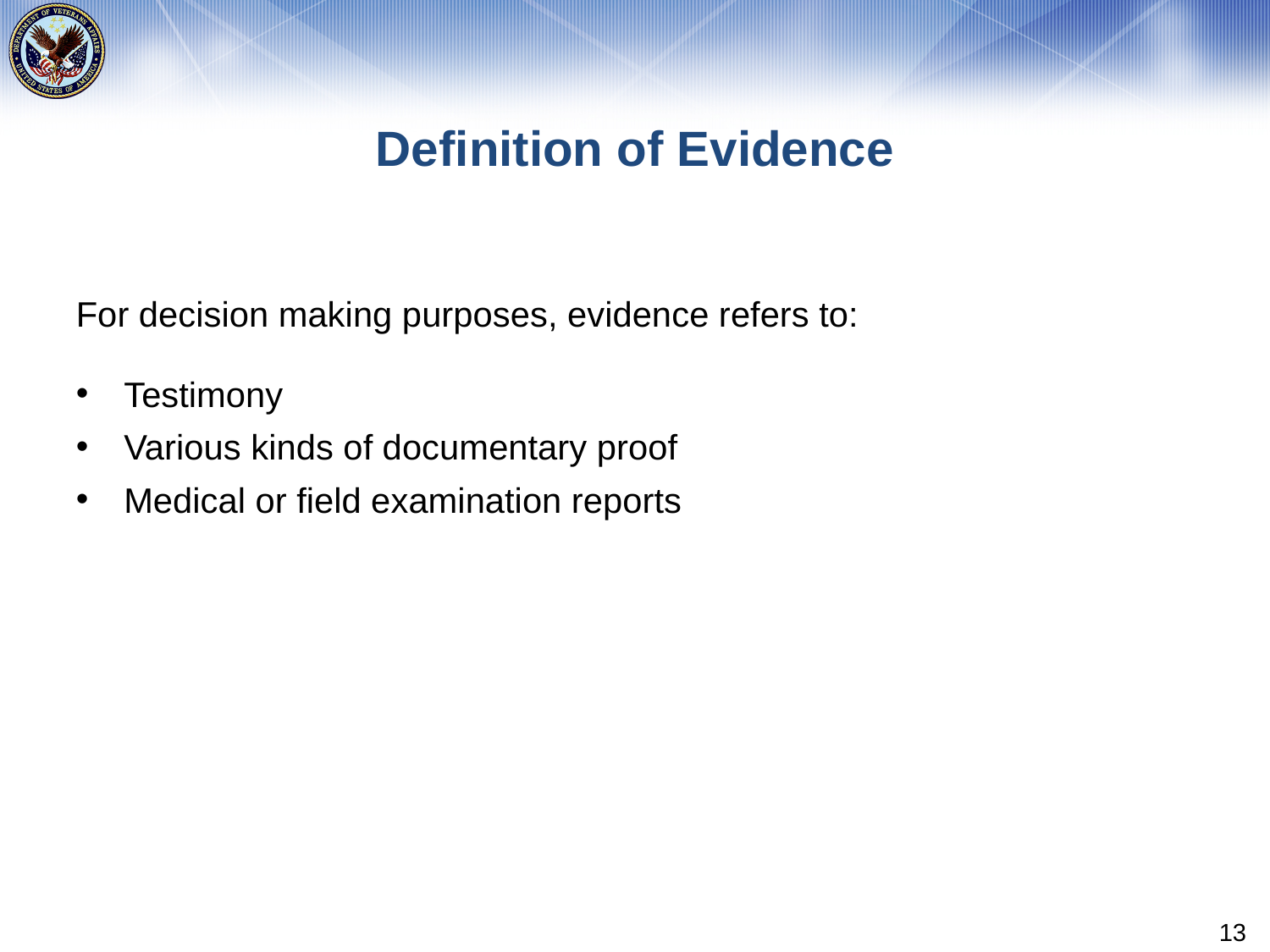

# Definition of Evidence
For decision making purposes, evidence refers to:
Testimony
Various kinds of documentary proof
Medical or field examination reports
13